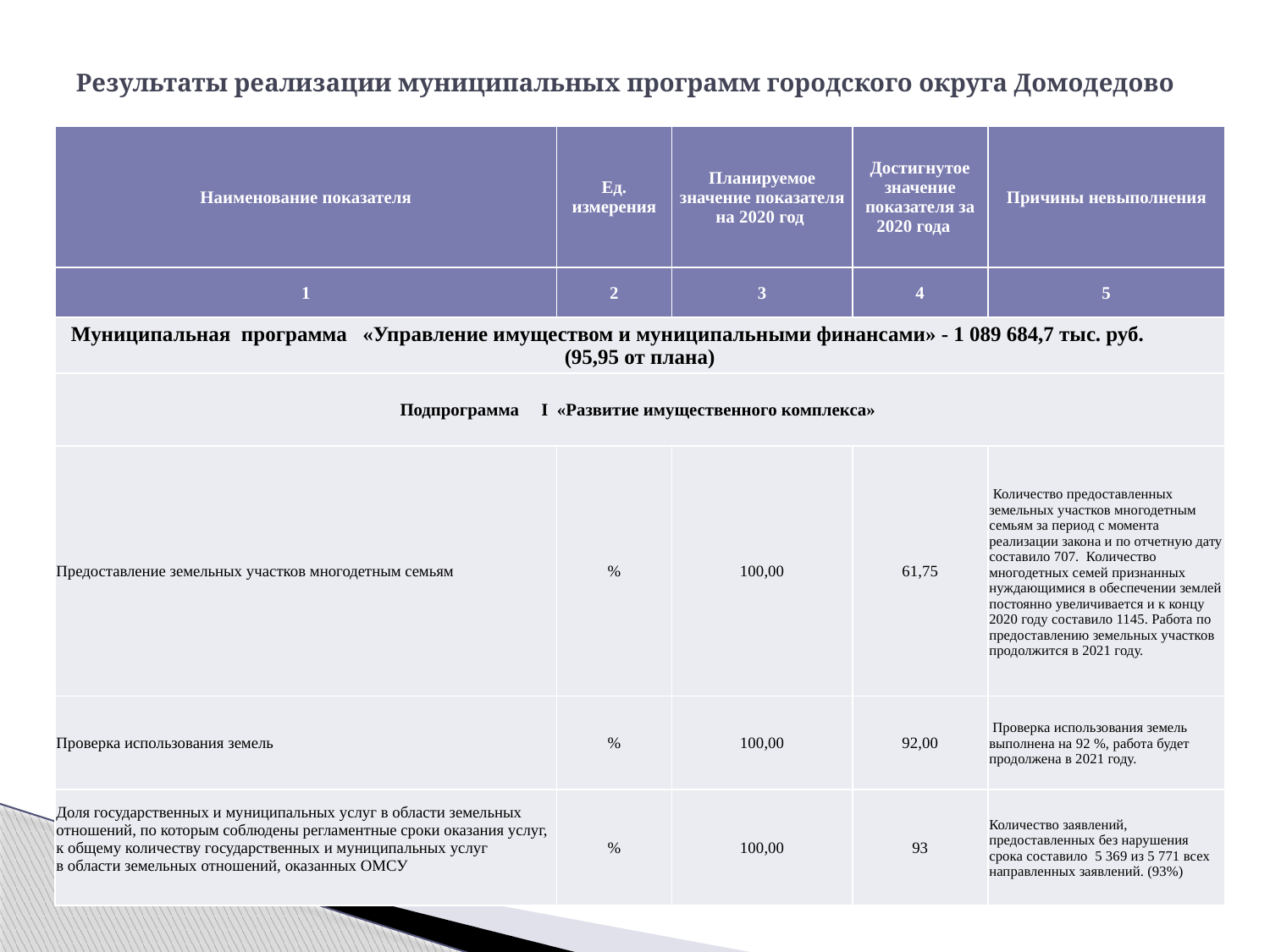

# Результаты реализации муниципальных программ городского округа Домодедово
| Наименование показателя | Ед. измерения | Планируемое значение показателя на 2020 год | Достигнутое значение показателя за 2020 года | Причины невыполнения |
| --- | --- | --- | --- | --- |
| 1 | 2 | 3 | 4 | 5 |
| Муниципальная программа «Управление имуществом и муниципальными финансами» - 1 089 684,7 тыс. руб. (95,95 от плана) |  |  |  |  |
| Подпрограмма I «Развитие имущественного комплекса» |  |  |  |  |
| Предоставление земельных участков многодетным семьям | % | 100,00 | 61,75 | Количество предоставленных земельных участков многодетным семьям за период с момента реализации закона и по отчетную дату составило 707. Количество многодетных семей признанных нуждающимися в обеспечении землей постоянно увеличивается и к концу 2020 году составило 1145. Работа по предоставлению земельных участков продолжится в 2021 году. |
| Проверка использования земель | % | 100,00 | 92,00 | Проверка использования земель выполнена на 92 %, работа будет продолжена в 2021 году. |
| Доля государственных и муниципальных услуг в области земельных отношений, по которым соблюдены регламентные сроки оказания услуг, к общему количеству государственных и муниципальных услуг в области земельных отношений, оказанных ОМСУ | % | 100,00 | 93 | Количество заявлений, предоставленных без нарушения срока составило 5 369 из 5 771 всех направленных заявлений. (93%) |